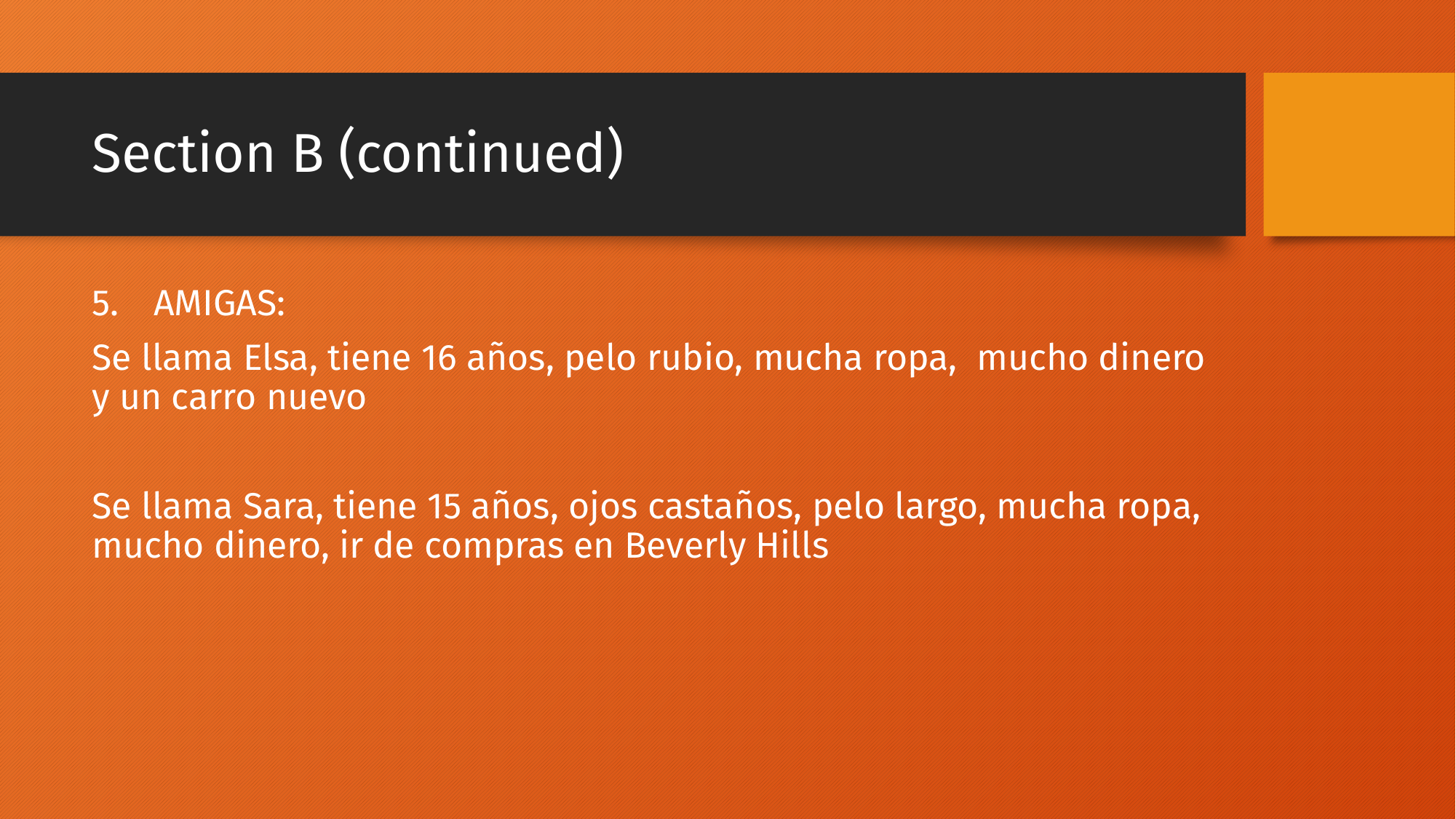

# Section B (continued)
AMIGAS:
Se llama Elsa, tiene 16 años, pelo rubio, mucha ropa,  mucho dinero y un carro nuevo

Se llama Sara, tiene 15 años, ojos castaños, pelo largo, mucha ropa, mucho dinero, ir de compras en Beverly Hills